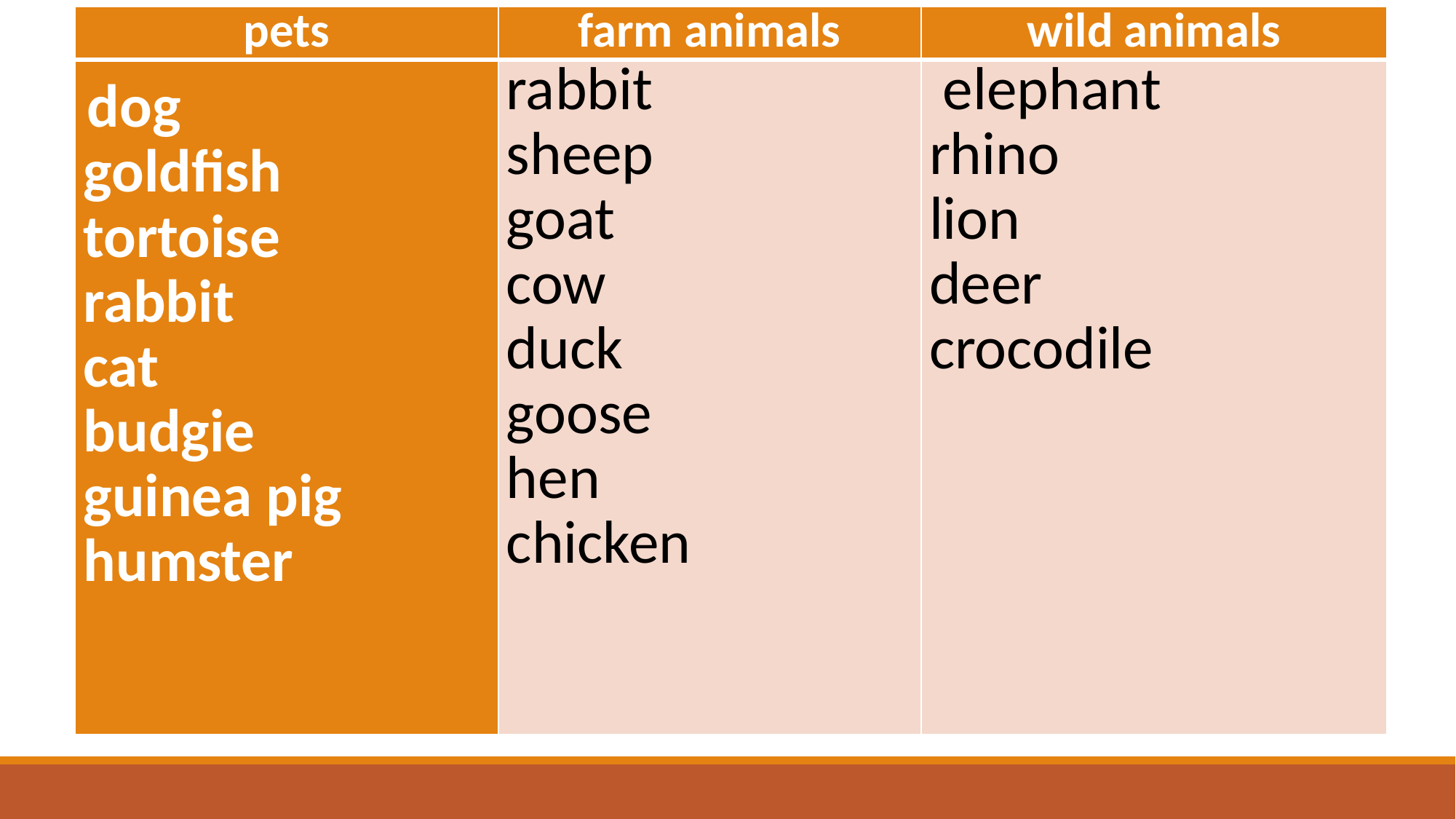

#
| pets | farm animals | wild animals |
| --- | --- | --- |
| dog goldfish tortoise rabbit cat budgie guinea pig humster | rabbit sheep goat cow duck goose hen chicken | elephant rhino lion deer crocodile |